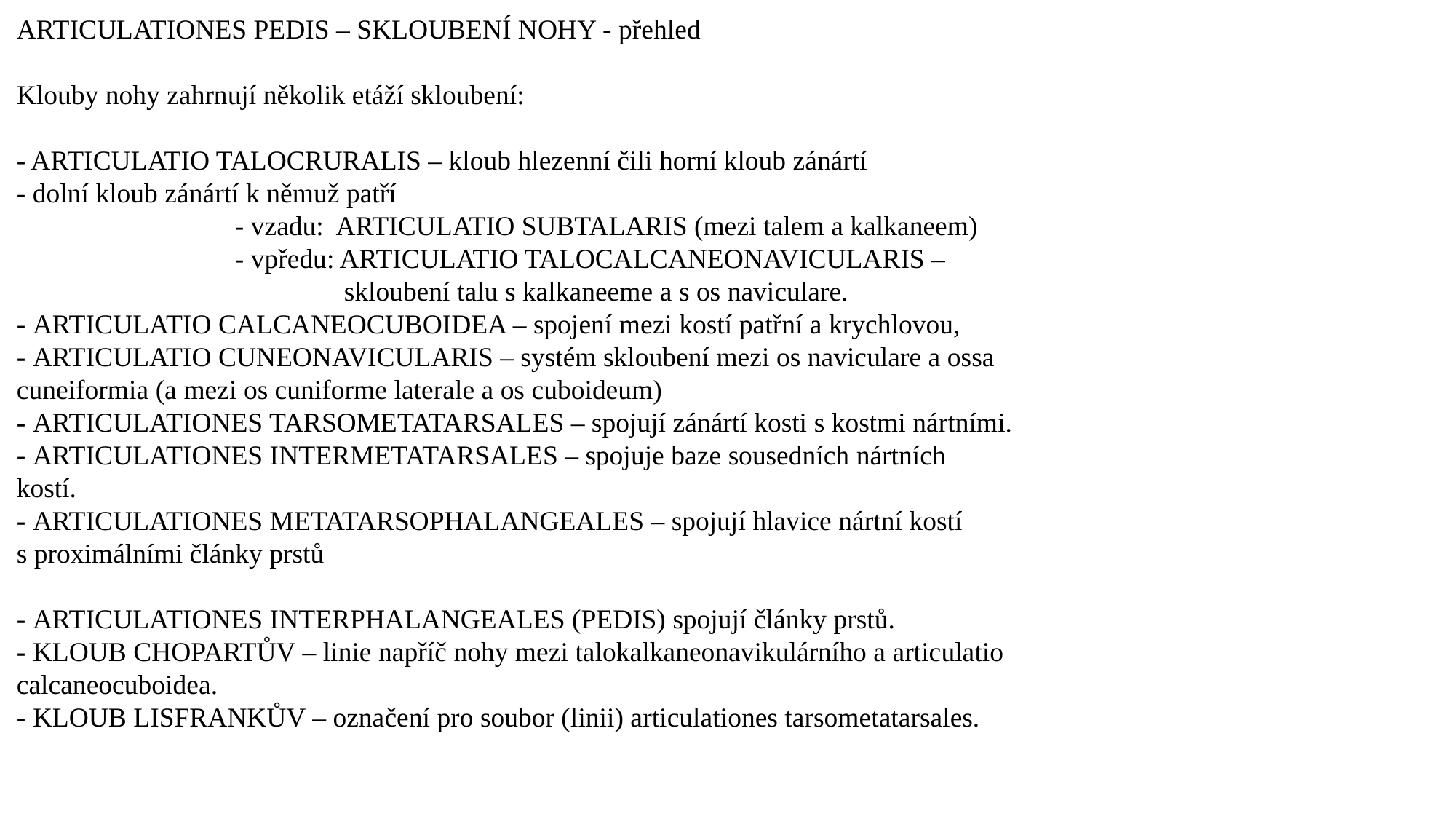

ARTICULATIONES PEDIS – SKLOUBENÍ NOHY - přehled

Klouby nohy zahrnují několik etáží skloubení:

- ARTICULATIO TALOCRURALIS – kloub hlezenní čili horní kloub zánártí
- dolní kloub zánártí k němuž patří
		- vzadu:  ARTICULATIO SUBTALARIS (mezi talem a kalkaneem)
		- vpředu: ARTICULATIO TALOCALCANEONAVICULARIS – 				skloubení talu s kalkaneeme a s os naviculare.
- ARTICULATIO CALCANEOCUBOIDEA – spojení mezi kostí patřní a krychlovou,
- ARTICULATIO CUNEONAVICULARIS – systém skloubení mezi os naviculare a ossa cuneiformia (a mezi os cuniforme laterale a os cuboideum)
- ARTICULATIONES TARSOMETATARSALES – spojují zánártí kosti s kostmi nártními.
- ARTICULATIONES INTERMETATARSALES – spojuje baze sousedních nártních kostí.
- ARTICULATIONES METATARSOPHALANGEALES – spojují hlavice nártní kostí s proximálními články prstů

- ARTICULATIONES INTERPHALANGEALES (PEDIS) spojují články prstů.
- KLOUB CHOPARTŮV – linie napříč nohy mezi talokalkaneonavikulárního a articulatio calcaneocuboidea.
- KLOUB LISFRANKŮV – označení pro soubor (linii) articulationes tarsometatarsales.